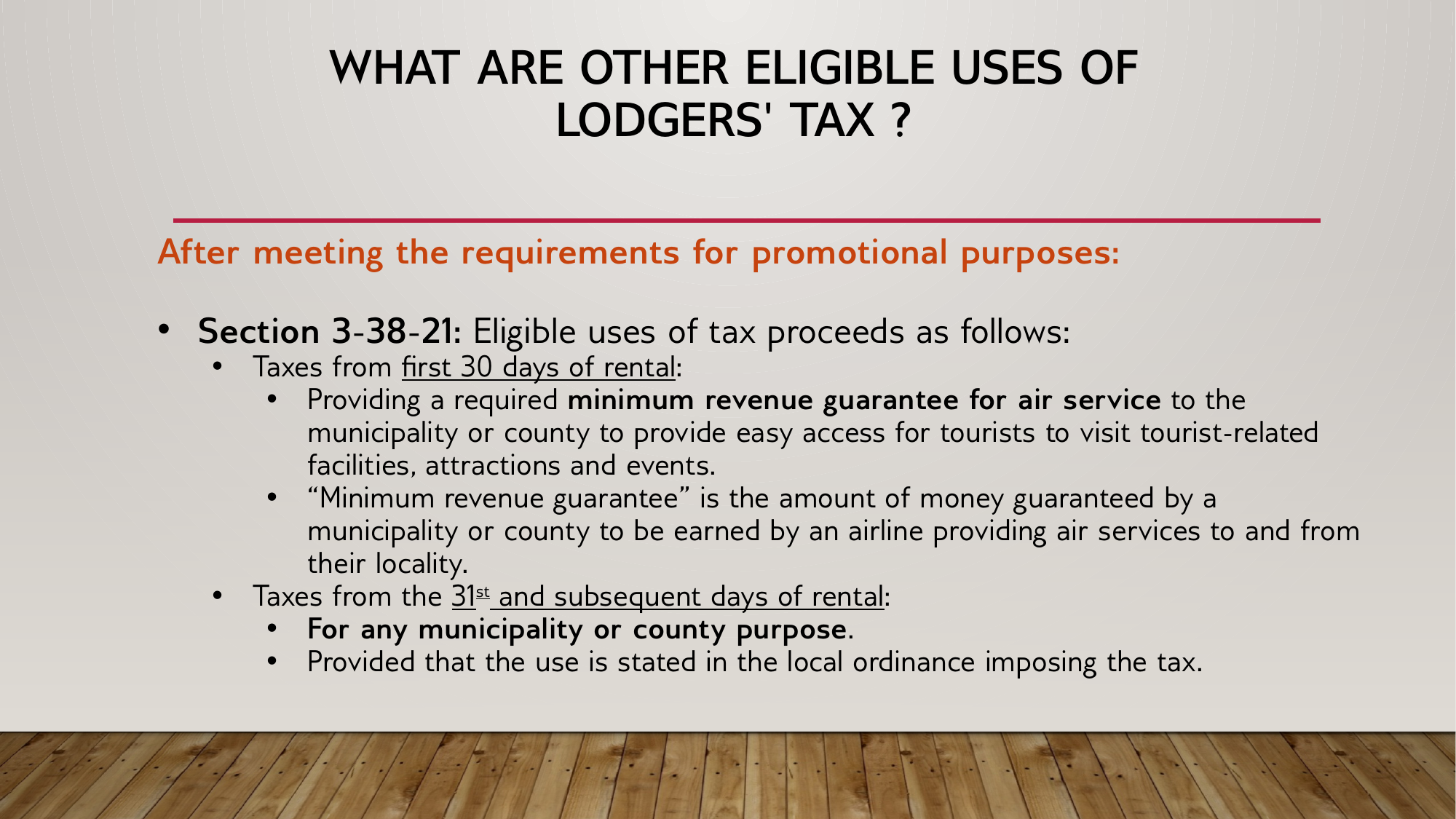

# What are Other Eligible Uses of Lodgers' Tax ?
After meeting the requirements for promotional purposes:

Section 3-38-21: Eligible uses of tax proceeds as follows:
Taxes from first 30 days of rental:
Providing a required minimum revenue guarantee for air service to the municipality or county to provide easy access for tourists to visit tourist-related facilities, attractions and events.
“Minimum revenue guarantee” is the amount of money guaranteed by a municipality or county to be earned by an airline providing air services to and from their locality.
Taxes from the 31st and subsequent days of rental:
For any municipality or county purpose.
Provided that the use is stated in the local ordinance imposing the tax.